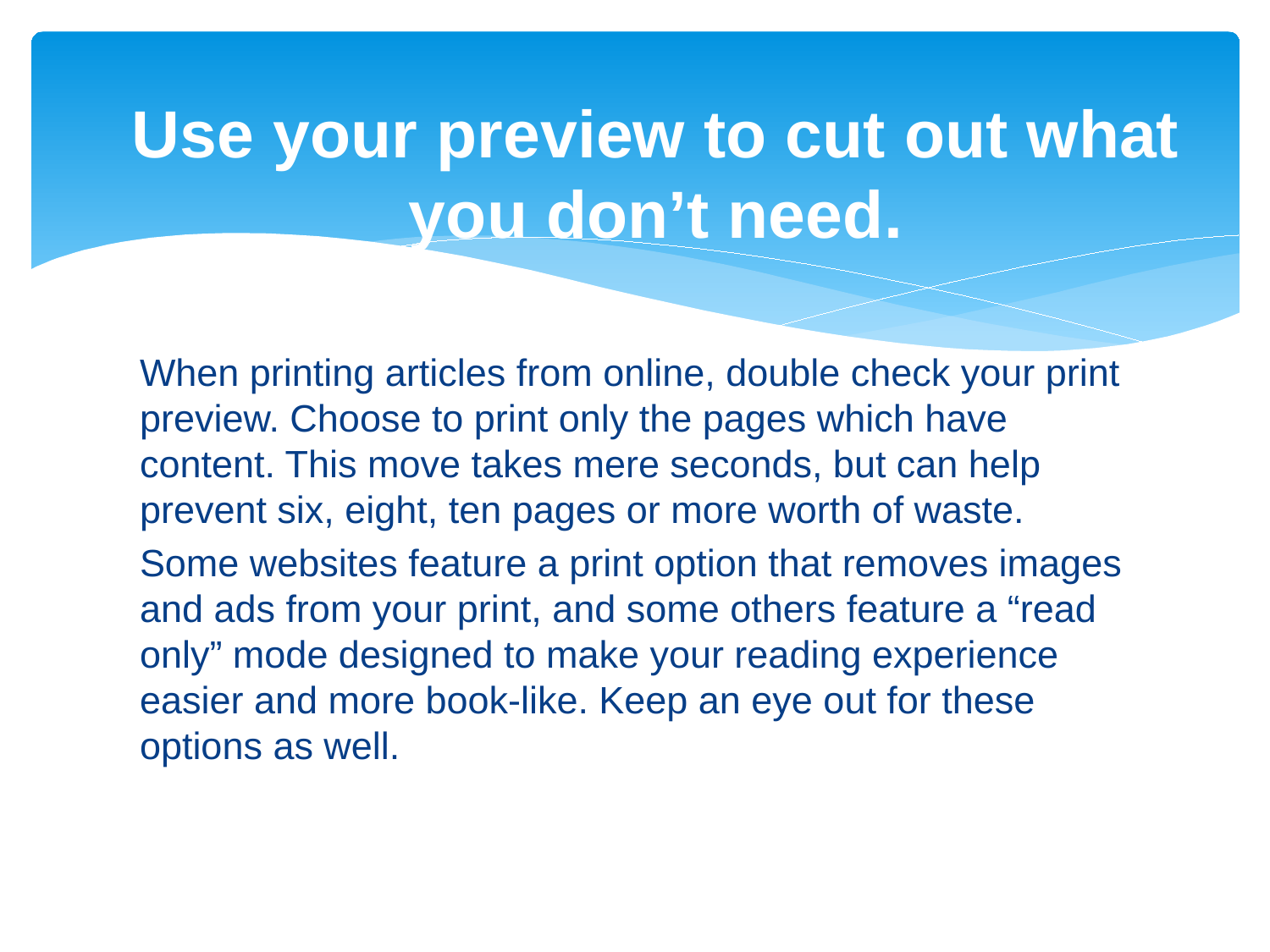

# Use your preview to cut out what you don’t need.
When printing articles from online, double check your print preview. Choose to print only the pages which have content. This move takes mere seconds, but can help prevent six, eight, ten pages or more worth of waste.
Some websites feature a print option that removes images and ads from your print, and some others feature a “read only” mode designed to make your reading experience easier and more book-like. Keep an eye out for these options as well.